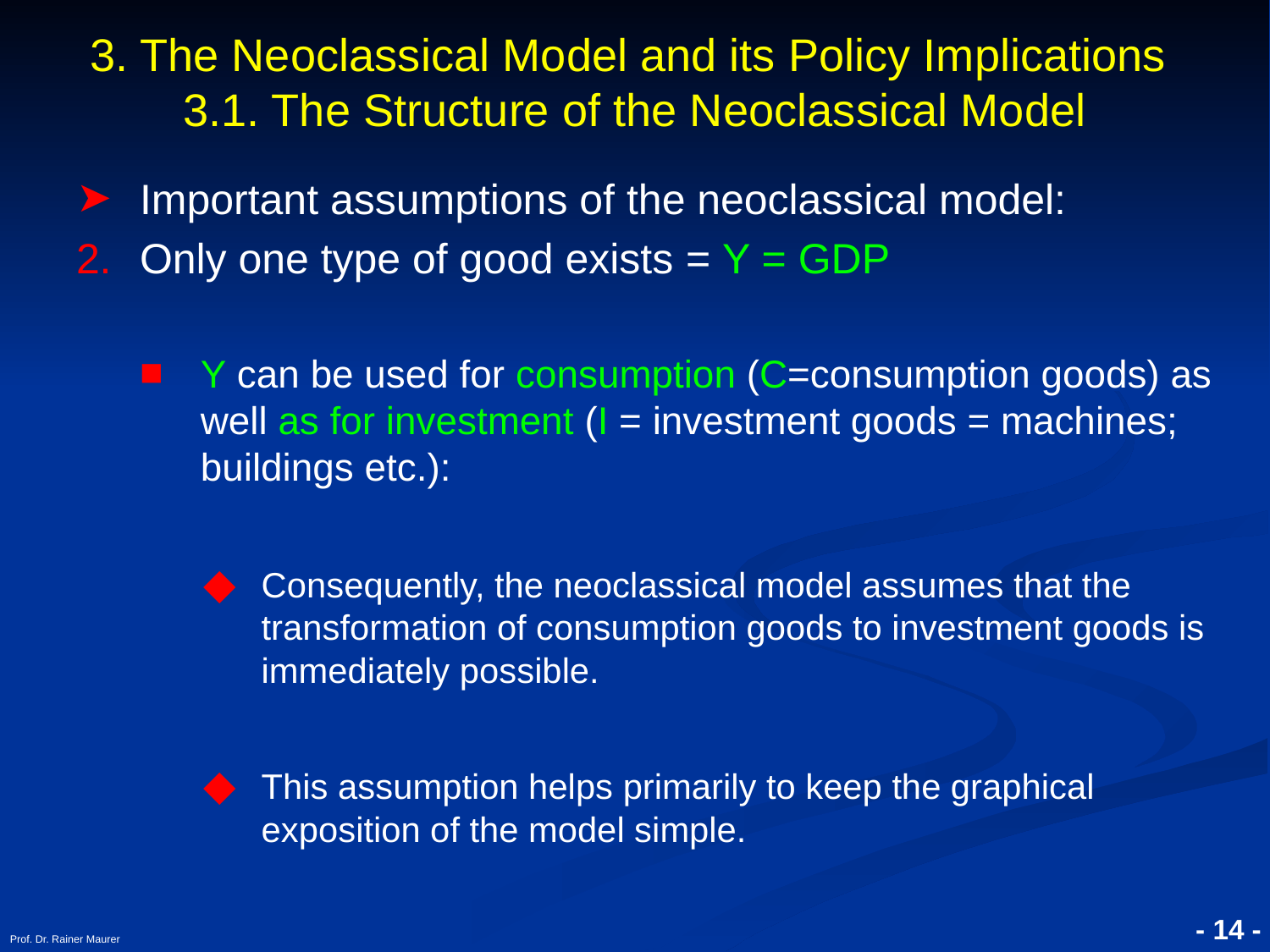

# 3. The Neoclassical Model and its Policy Implications 3.1. The Structure of the Neoclassical Model
Important assumptions of the neoclassical model:
Only one type of good exists = Y = GDP

Y can be used for consumption (C=consumption goods) as well as for investment (I = investment goods = machines; buildings etc.):

Consequently, the neoclassical model assumes that the transformation of consumption goods to investment goods is immediately possible.

This assumption helps primarily to keep the graphical exposition of the model simple.
Prof. Dr. Rainer Maurer
- 14 -